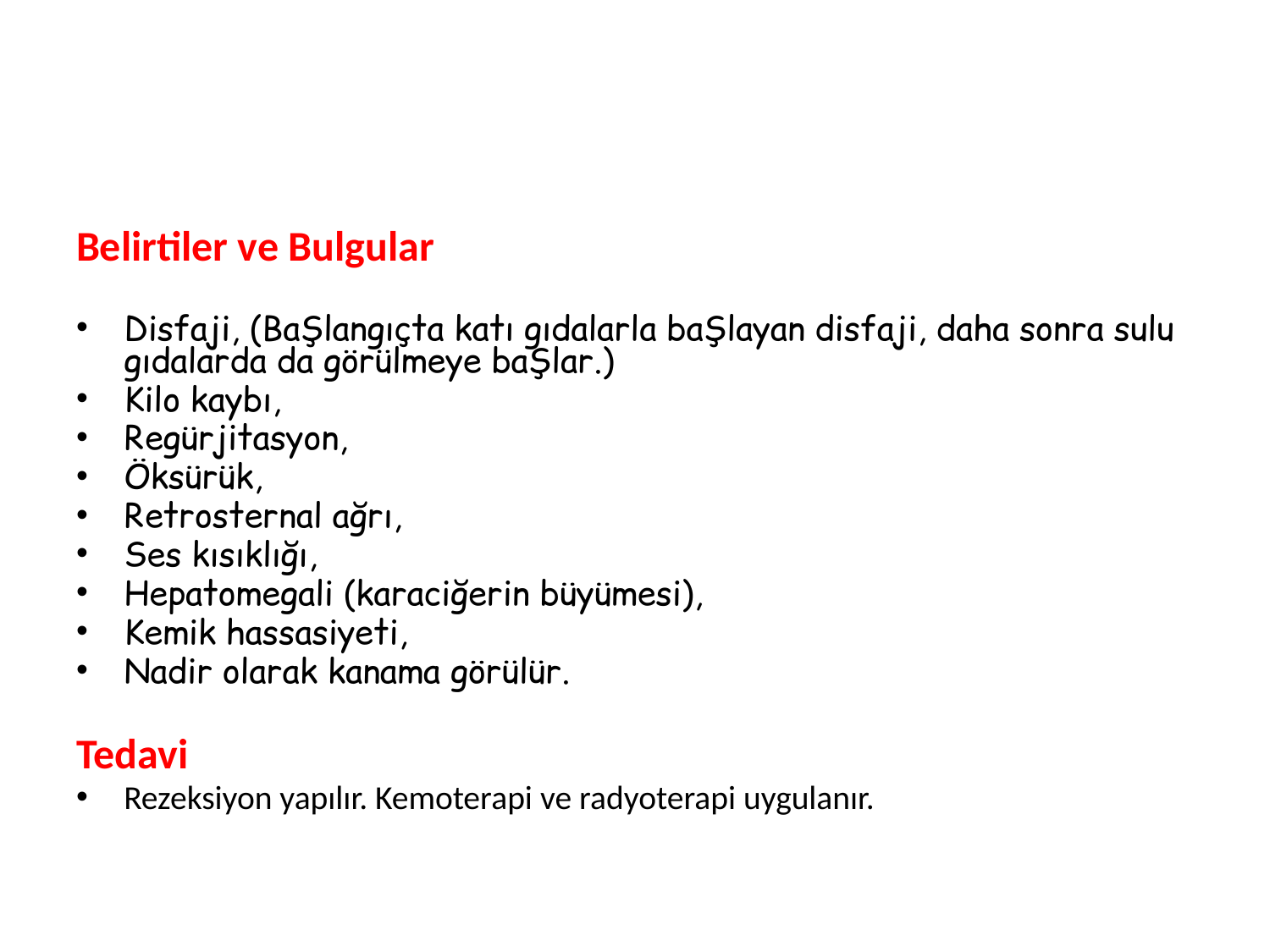

#
Belirtiler ve Bulgular

Disfaji, (BaŞlangıçta katı gıdalarla baŞlayan disfaji, daha sonra sulu gıdalarda da görülmeye baŞlar.)
Kilo kaybı,
Regürjitasyon,
Öksürük,
Retrosternal ağrı,
Ses kısıklığı,
Hepatomegali (karaciğerin büyümesi),
Kemik hassasiyeti,
Nadir olarak kanama görülür.

Tedavi
Rezeksiyon yapılır. Kemoterapi ve radyoterapi uygulanır.